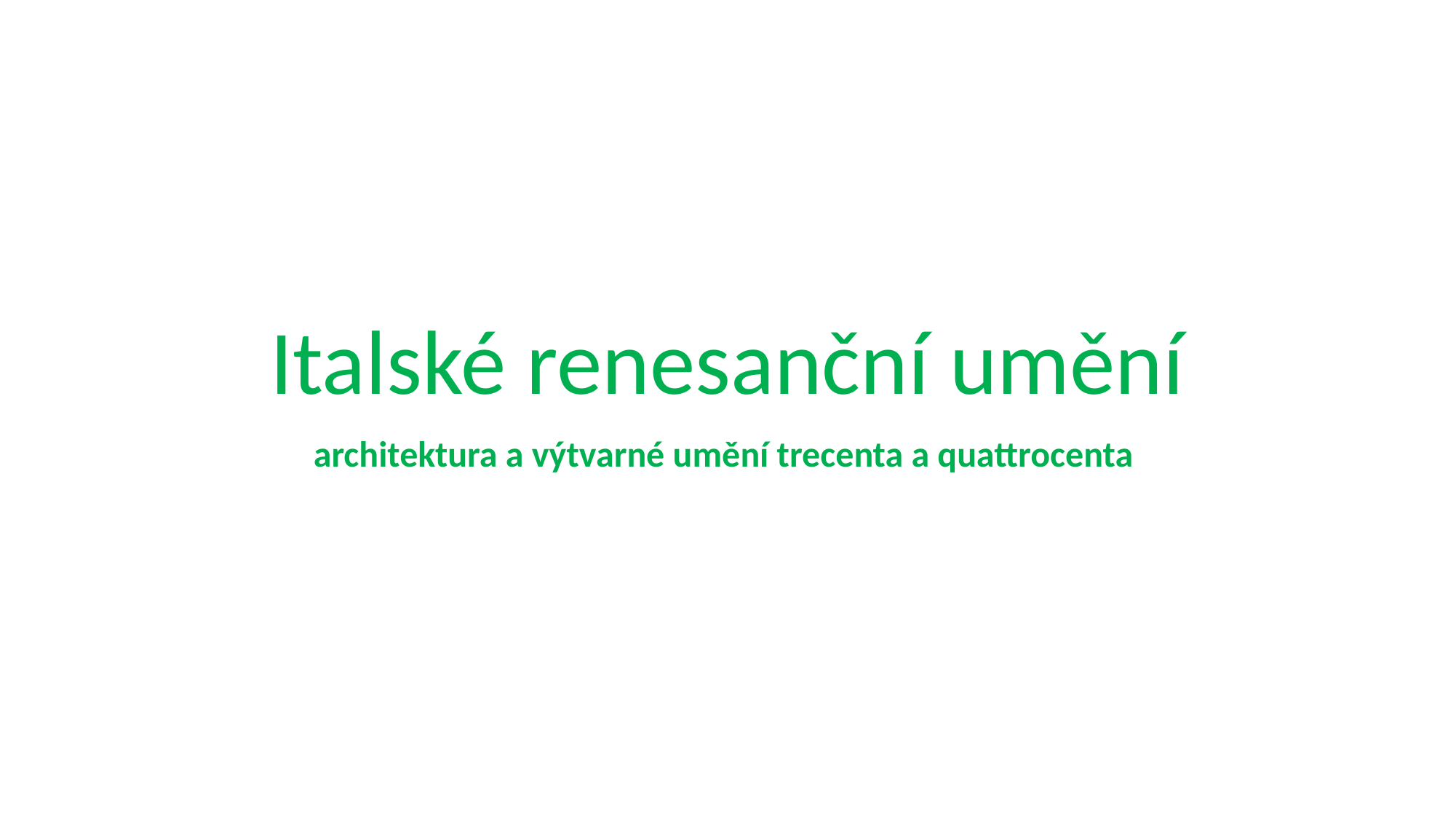

# Italské renesanční umění
architektura a výtvarné umění trecenta a quattrocenta